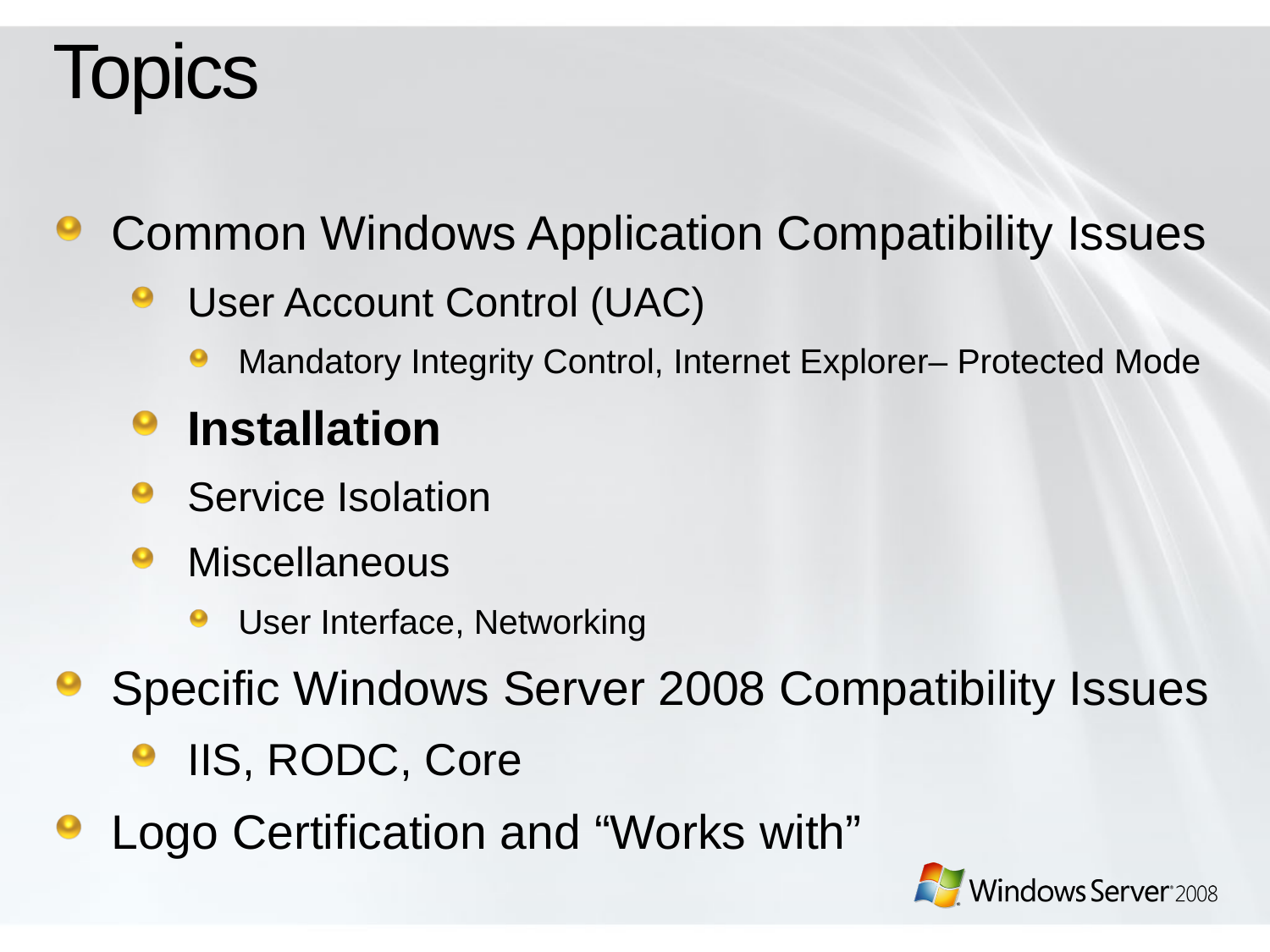

# Topics
Common Windows Application Compatibility Issues
User Account Control (UAC)
Mandatory Integrity Control, Internet Explorer– Protected Mode
Installation
Service Isolation
Miscellaneous
User Interface, Networking
Specific Windows Server 2008 Compatibility Issues
IIS, RODC, Core
Logo Certification and “Works with”